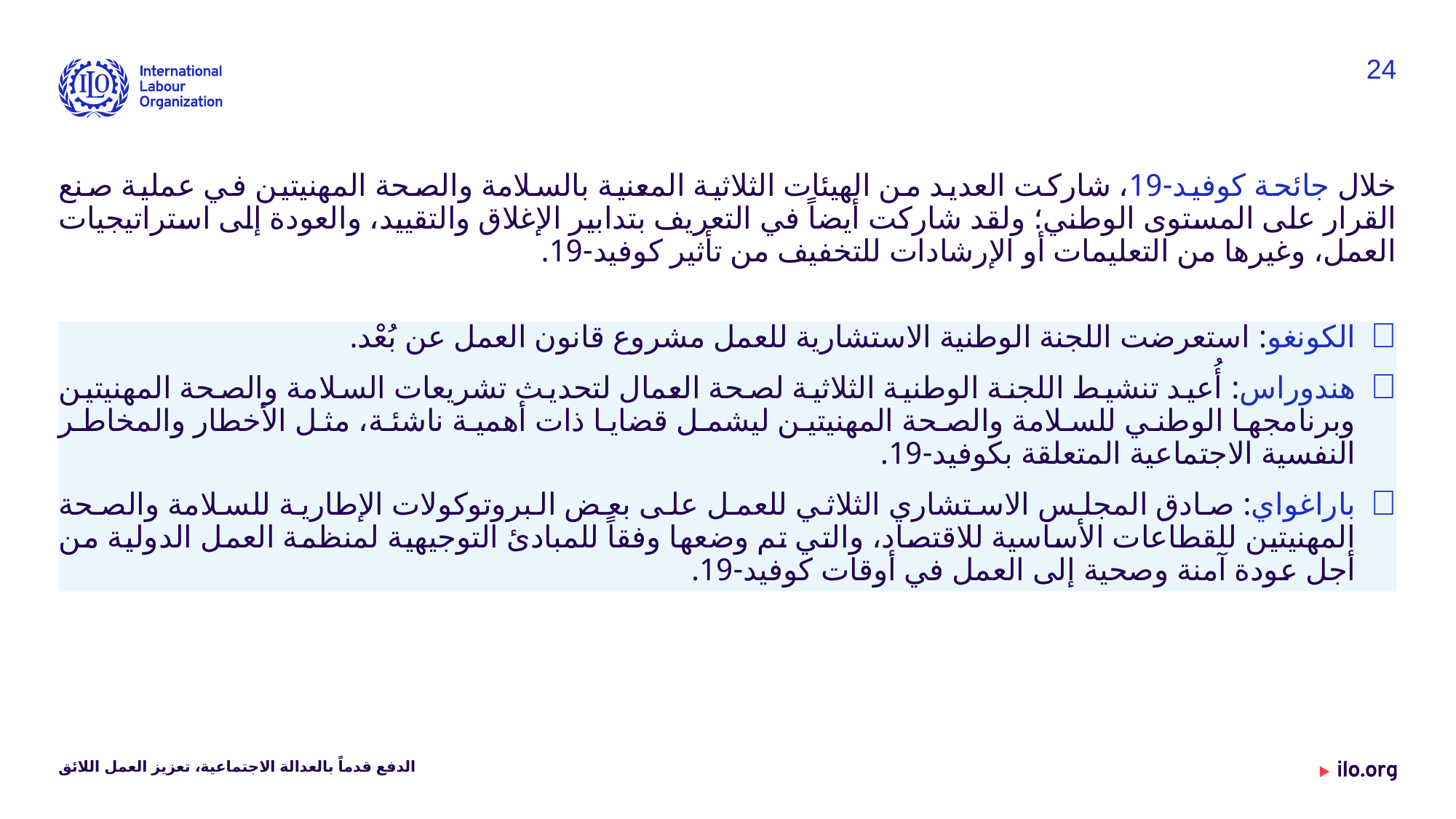

24
خلال جائحة كوفيد-19، شاركت العديد من الهيئات الثلاثية المعنية بالسلامة والصحة المهنيتين في عملية صنع القرار على المستوى الوطني؛ ولقد شاركت أيضاً في التعريف بتدابير الإغلاق والتقييد، والعودة إلى استراتيجيات العمل، وغيرها من التعليمات أو الإرشادات للتخفيف من تأثير كوفيد-19.
الكونغو: استعرضت اللجنة الوطنية الاستشارية للعمل مشروع قانون العمل عن بُعْد.
هندوراس: أُعيد تنشيط اللجنة الوطنية الثلاثية لصحة العمال لتحديث تشريعات السلامة والصحة المهنيتين وبرنامجها الوطني للسلامة والصحة المهنيتين ليشمل قضايا ذات أهمية ناشئة، مثل الأخطار والمخاطر النفسية الاجتماعية المتعلقة بكوفيد-19.
باراغواي: صادق المجلس الاستشاري الثلاثي للعمل على بعض البروتوكولات الإطارية للسلامة والصحة المهنيتين للقطاعات الأساسية للاقتصاد، والتي تم وضعها وفقاً للمبادئ التوجيهية لمنظمة العمل الدولية من أجل عودة آمنة وصحية إلى العمل في أوقات كوفيد-19.
الدفع قدماً بالعدالة الاجتماعية، تعزيز العمل اللائق
Date: Monday / 01 / October / 2019